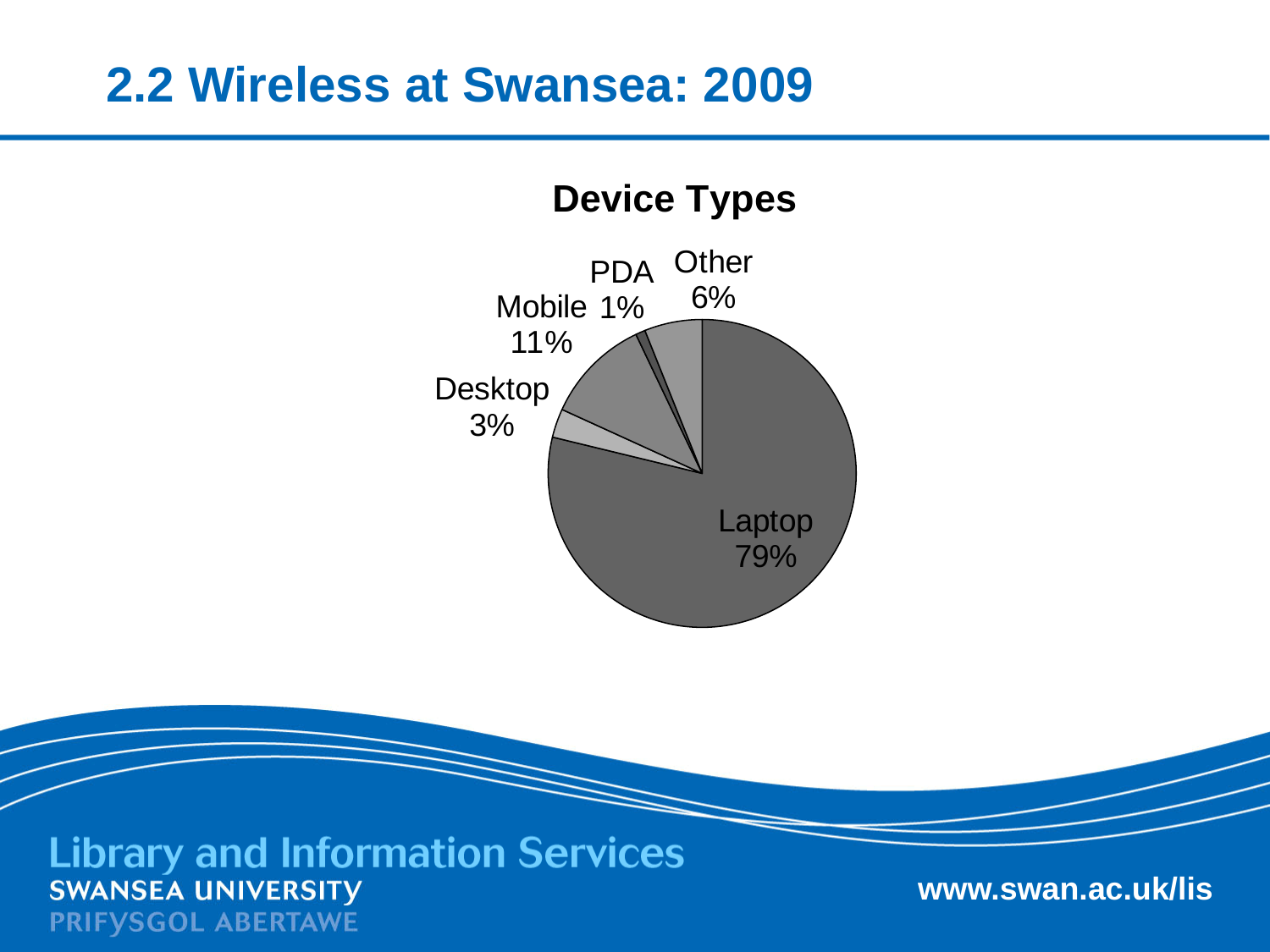

# 2.2 Wireless at Swansea: 2009

### Chart: Device Types

| Category |  |
|---|---|
| Laptop | 78.0 |
| Desktop | 3.0 |
| Mobile | 11.0 |
| PDA | 1.0 |
| Other | 6.0 |